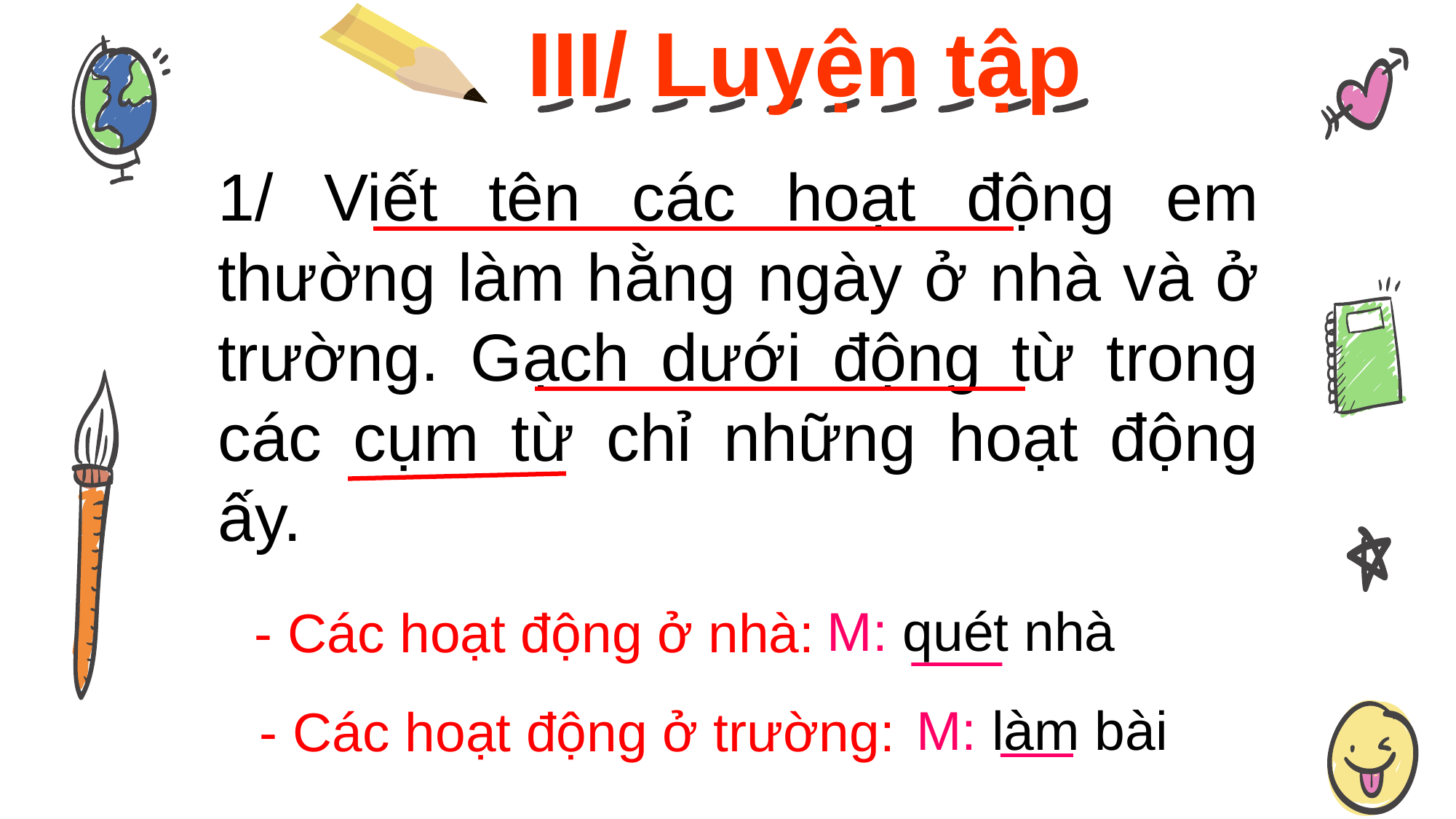

III/ Luyện tập

1/ Viết tên các hoạt động em thường làm hằng ngày ở nhà và ở trường. Gạch dưới động từ trong các cụm từ chỉ những hoạt động ấy.

M: quét nhà
- Các hoạt động ở nhà:

M: làm bài
- Các hoạt động ở trường: